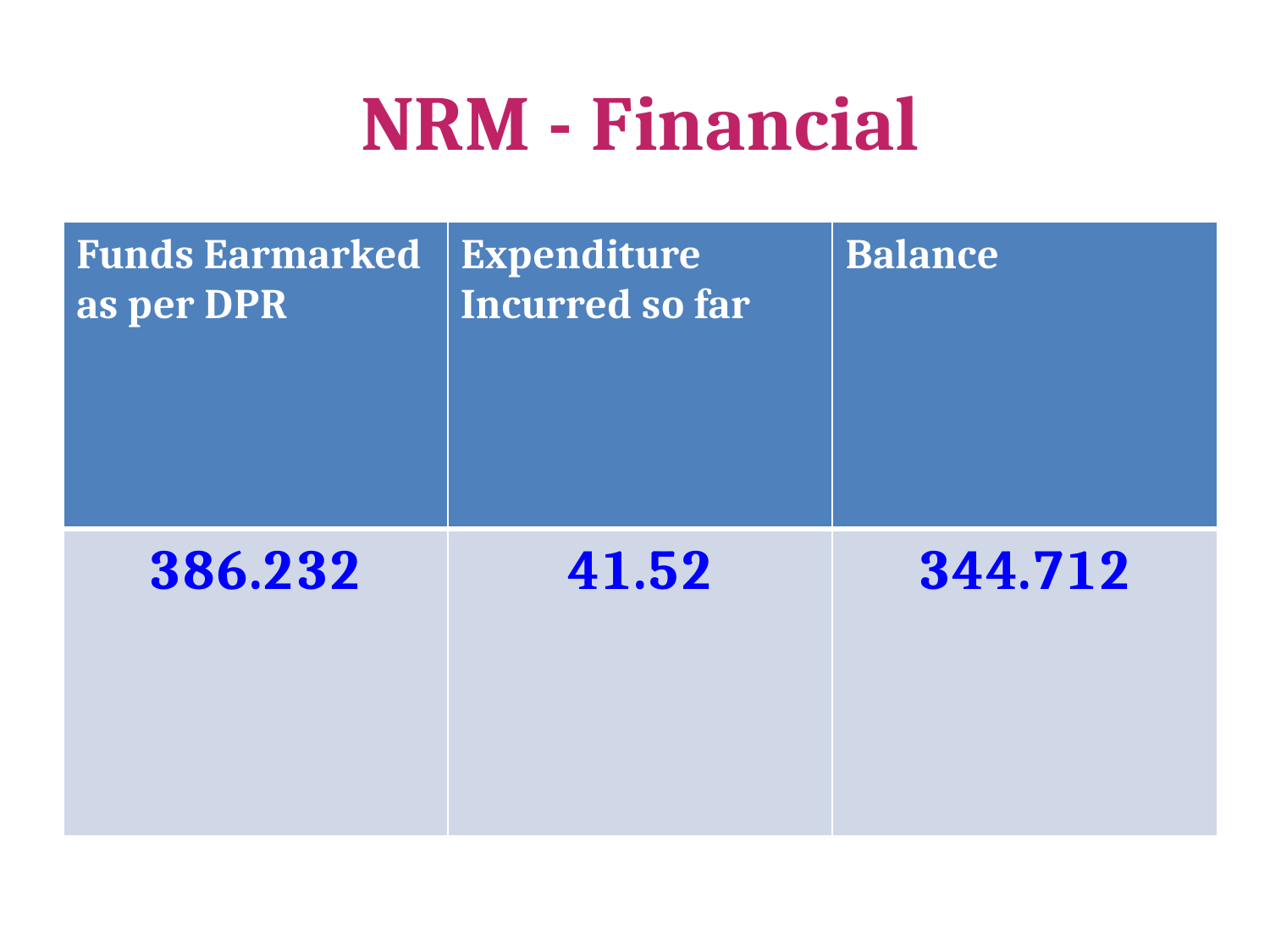

# NRM - Financial
| Funds Earmarked as per DPR | Expenditure Incurred so far | Balance |
| --- | --- | --- |
| 386.232 | 41.52 | 344.712 |